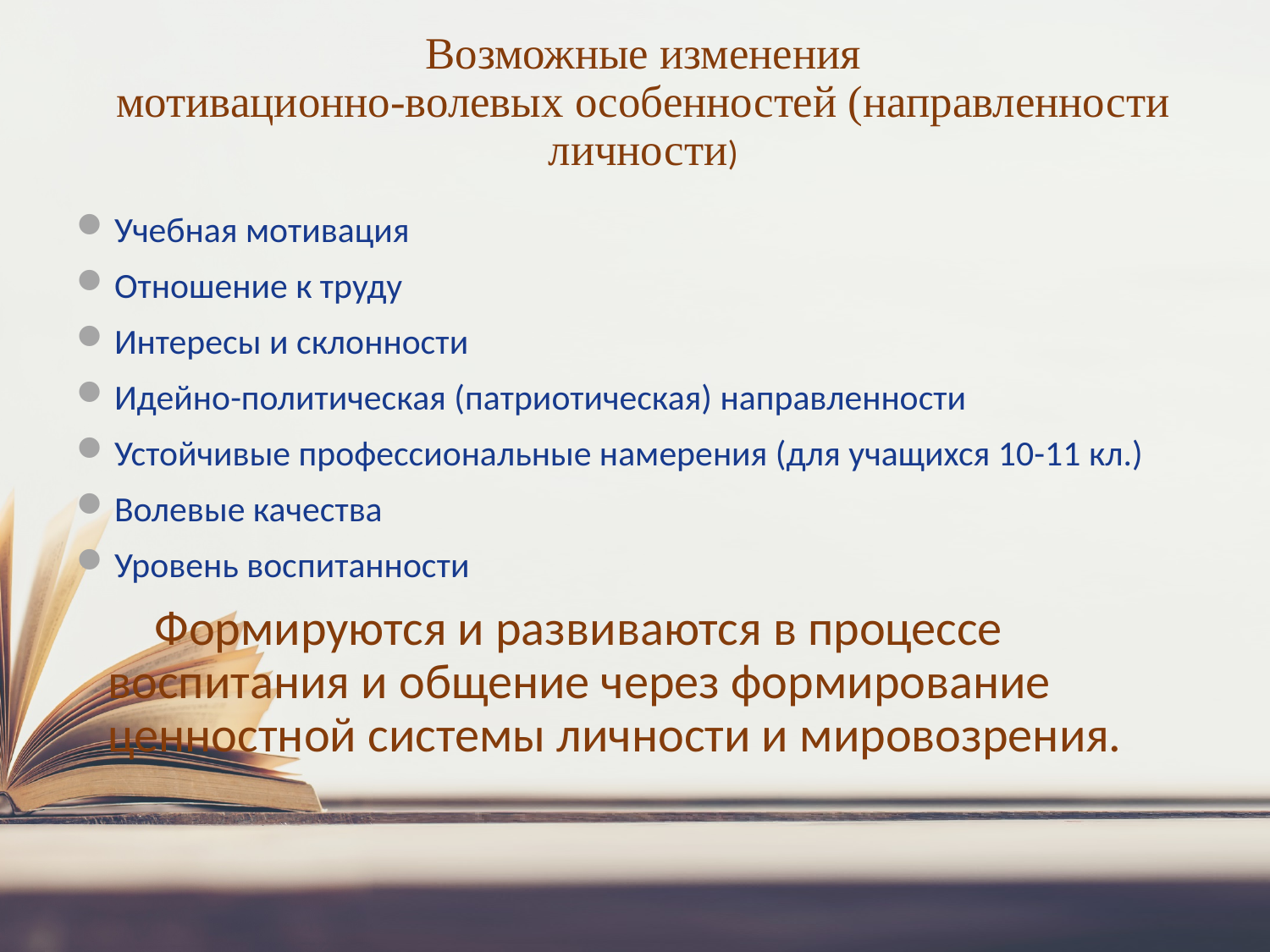

# Возможные изменения мотивационно-волевых особенностей (направленности личности)
Учебная мотивация
Отношение к труду
Интересы и склонности
Идейно-политическая (патриотическая) направленности
Устойчивые профессиональные намерения (для учащихся 10-11 кл.)
Волевые качества
Уровень воспитанности
       Формируются и развиваются в процессе воспитания и общение через формирование ценностной системы личности и мировозрения.